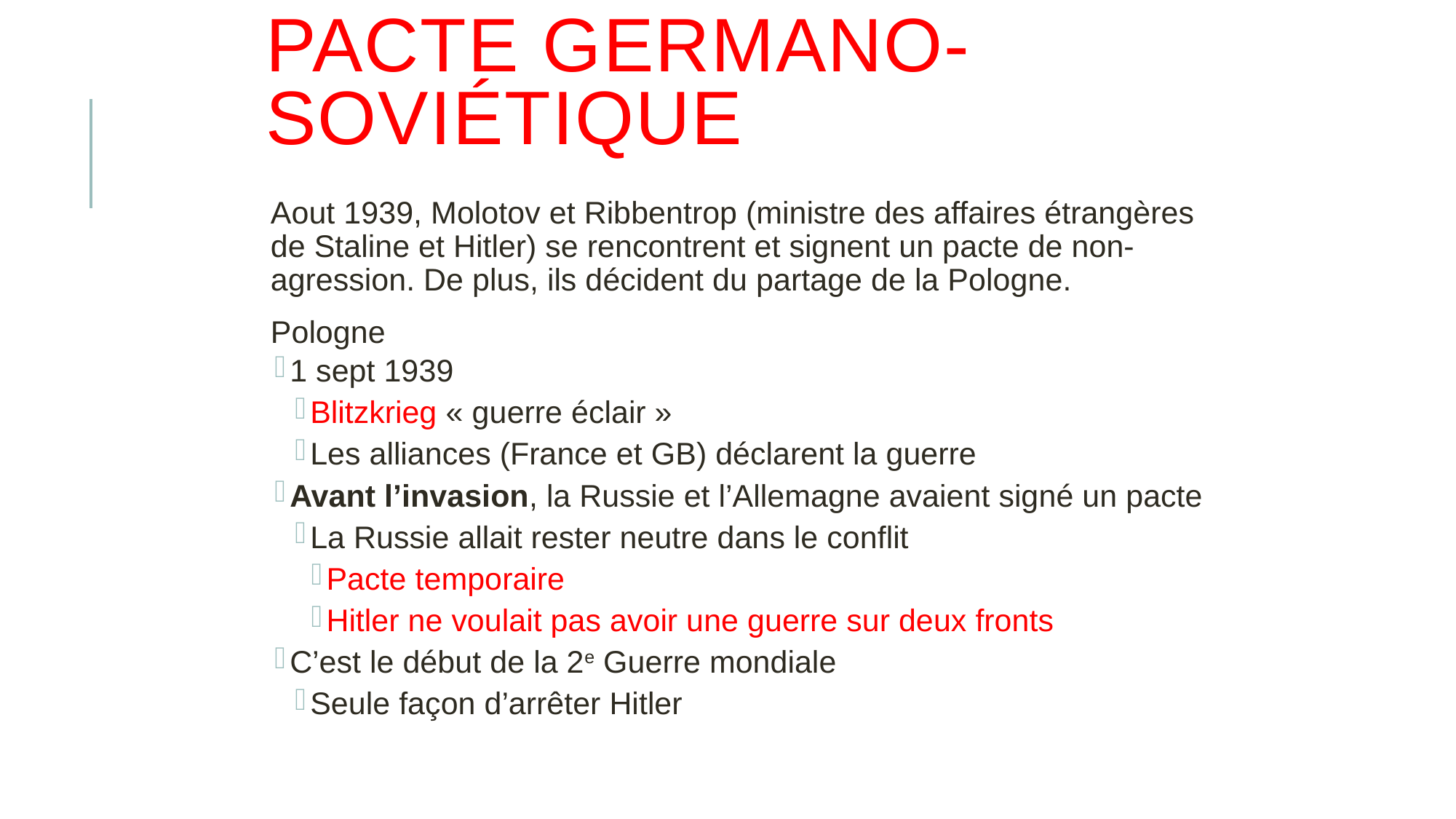

# Pacte germano-soviétique
Aout 1939, Molotov et Ribbentrop (ministre des affaires étrangères de Staline et Hitler) se rencontrent et signent un pacte de non-agression. De plus, ils décident du partage de la Pologne.
Pologne
1 sept 1939
Blitzkrieg « guerre éclair »
Les alliances (France et GB) déclarent la guerre
Avant l’invasion, la Russie et l’Allemagne avaient signé un pacte
La Russie allait rester neutre dans le conflit
Pacte temporaire
Hitler ne voulait pas avoir une guerre sur deux fronts
C’est le début de la 2e Guerre mondiale
Seule façon d’arrêter Hitler